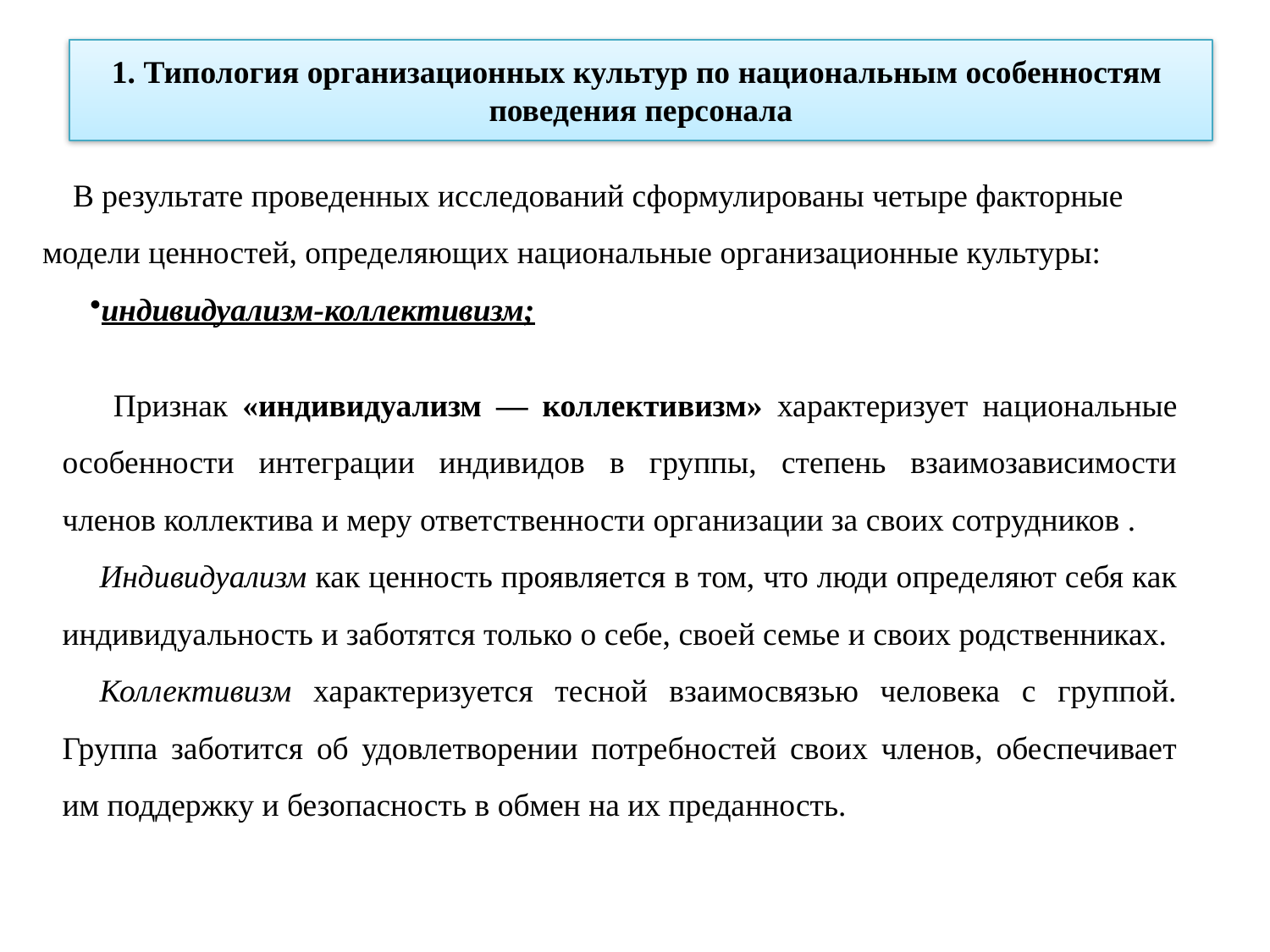

1. Типология организационных культур по национальным особенностям  поведения персонала
В результате проведенных исследований сформулированы четыре факторные модели ценностей, определяющих национальные организационные культуры:
индивидуализм-коллективизм;
Признак «индивидуализм — коллективизм» характеризует национальные особенности интеграции индивидов в группы, степень взаимозависимости членов коллектива и меру ответственности организации за своих сотрудников .
Индивидуализм как ценность проявляется в том, что люди определяют себя как индивидуальность и заботятся только о себе, своей семье и своих родственниках.
Коллективизм характеризуется тесной взаимосвязью человека с группой. Группа заботится об удовлетворении потребностей своих членов, обеспечивает им поддержку и безопасность в обмен на их преданность.